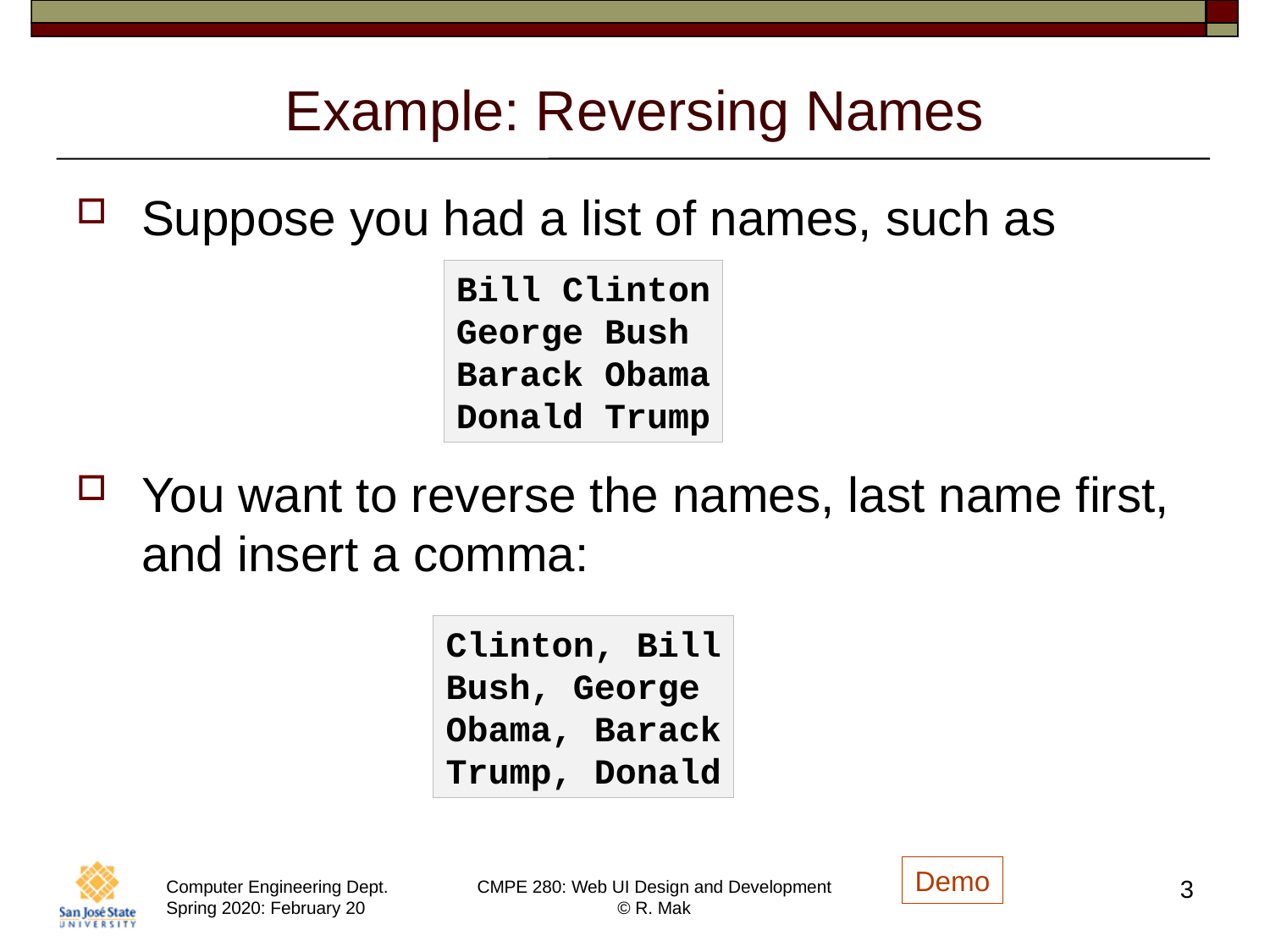

# Example: Reversing Names
Suppose you had a list of names, such as

You want to reverse the names, last name first, and insert a comma:
Bill Clinton
George Bush
Barack Obama
Donald Trump
Clinton, Bill
Bush, George
Obama, Barack
Trump, Donald
Demo
3